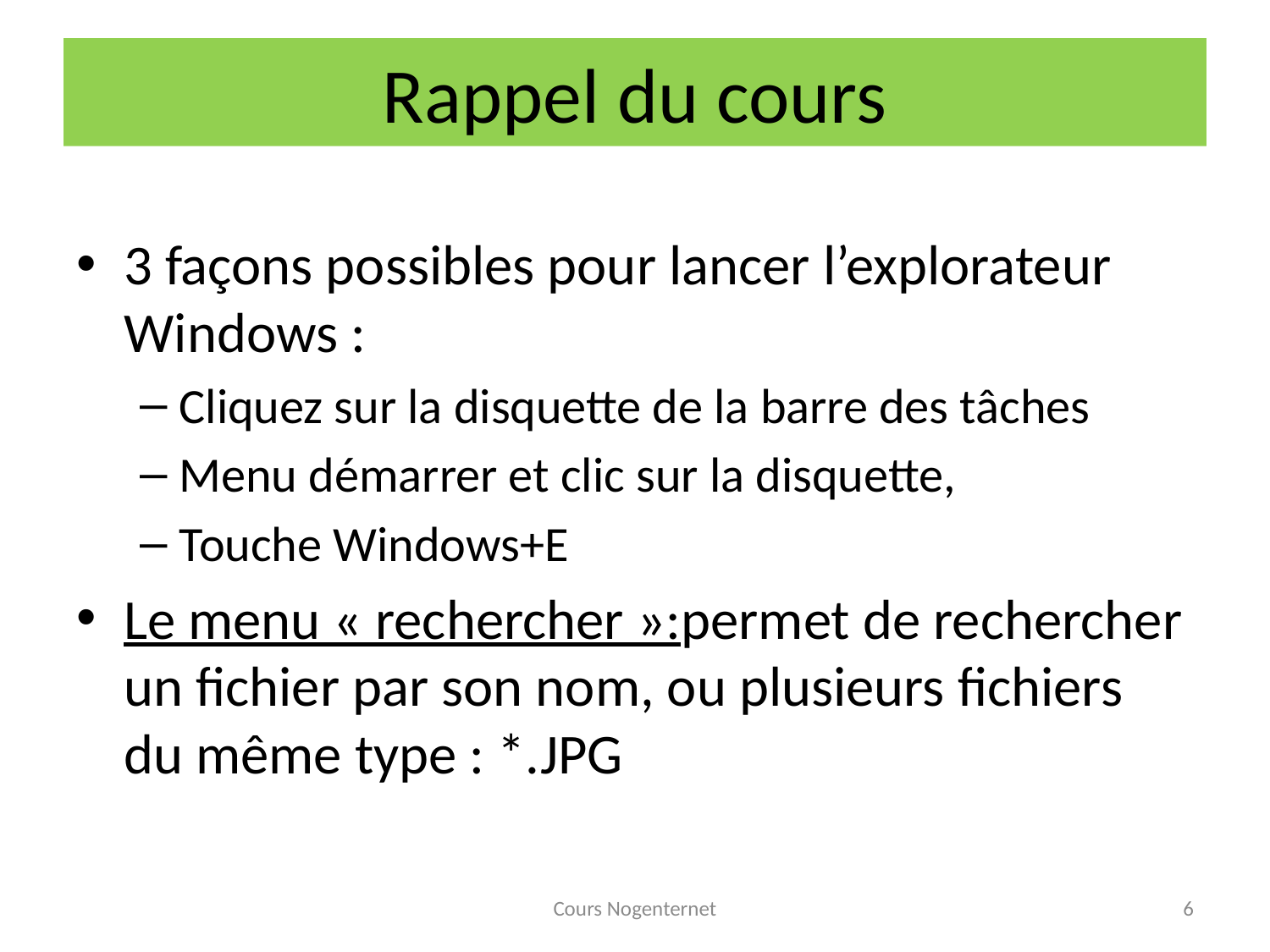

# Rappel du cours
3 façons possibles pour lancer l’explorateur Windows :
Cliquez sur la disquette de la barre des tâches
Menu démarrer et clic sur la disquette,
Touche Windows+E
Le menu « rechercher »:permet de rechercher un fichier par son nom, ou plusieurs fichiers du même type : *.JPG
Cours Nogenternet
6